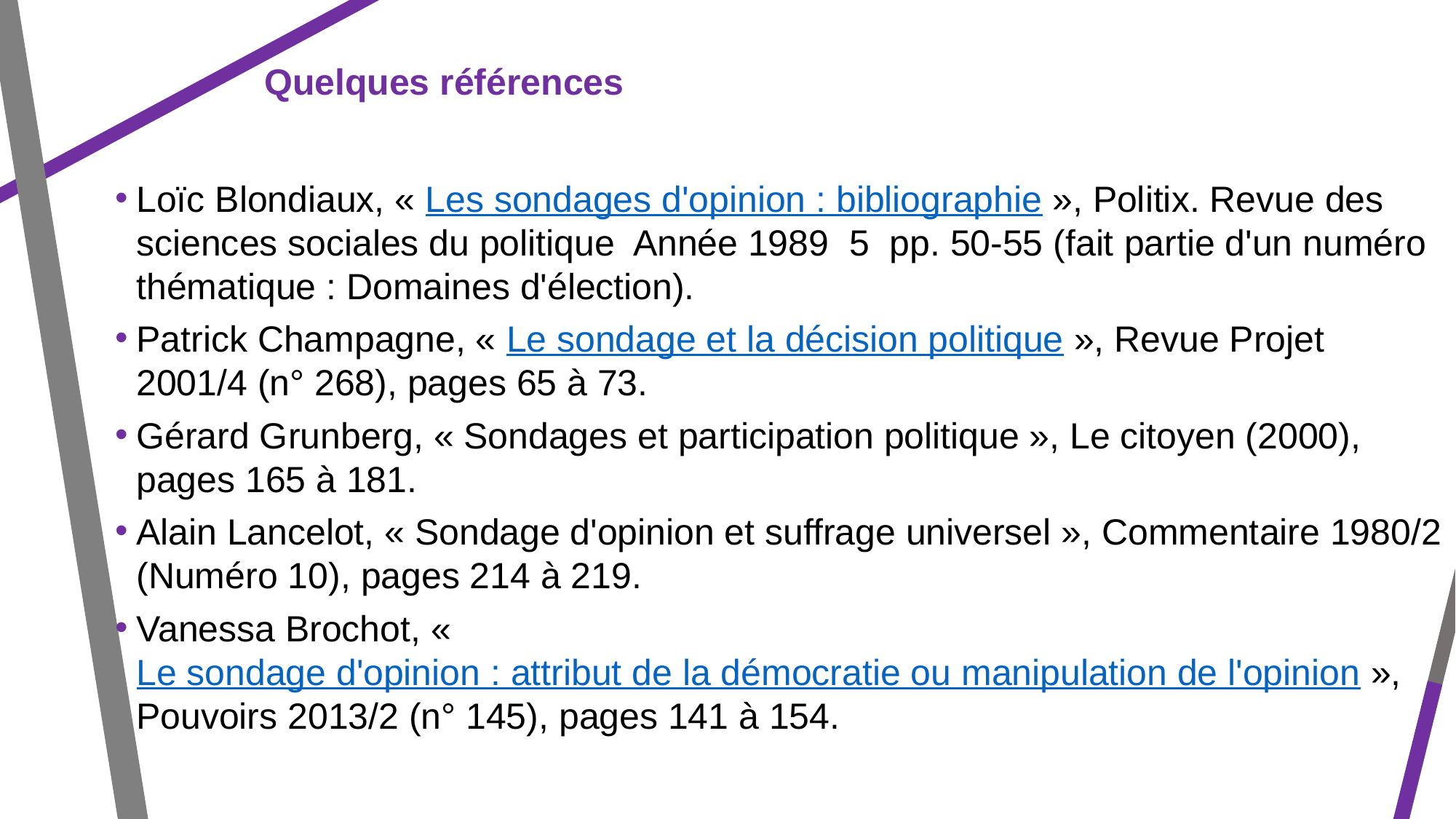

Quelques références
Loïc Blondiaux, « Les sondages d'opinion : bibliographie », Politix. Revue des sciences sociales du politique  Année 1989  5  pp. 50-55 (fait partie d'un numéro thématique : Domaines d'élection).
Patrick Champagne, « Le sondage et la décision politique », Revue Projet 2001/4 (n° 268), pages 65 à 73.
Gérard Grunberg, « Sondages et participation politique », Le citoyen (2000), pages 165 à 181.
Alain Lancelot, « Sondage d'opinion et suffrage universel », Commentaire 1980/2 (Numéro 10), pages 214 à 219.
Vanessa Brochot, « Le sondage d'opinion : attribut de la démocratie ou manipulation de l'opinion », Pouvoirs 2013/2 (n° 145), pages 141 à 154.